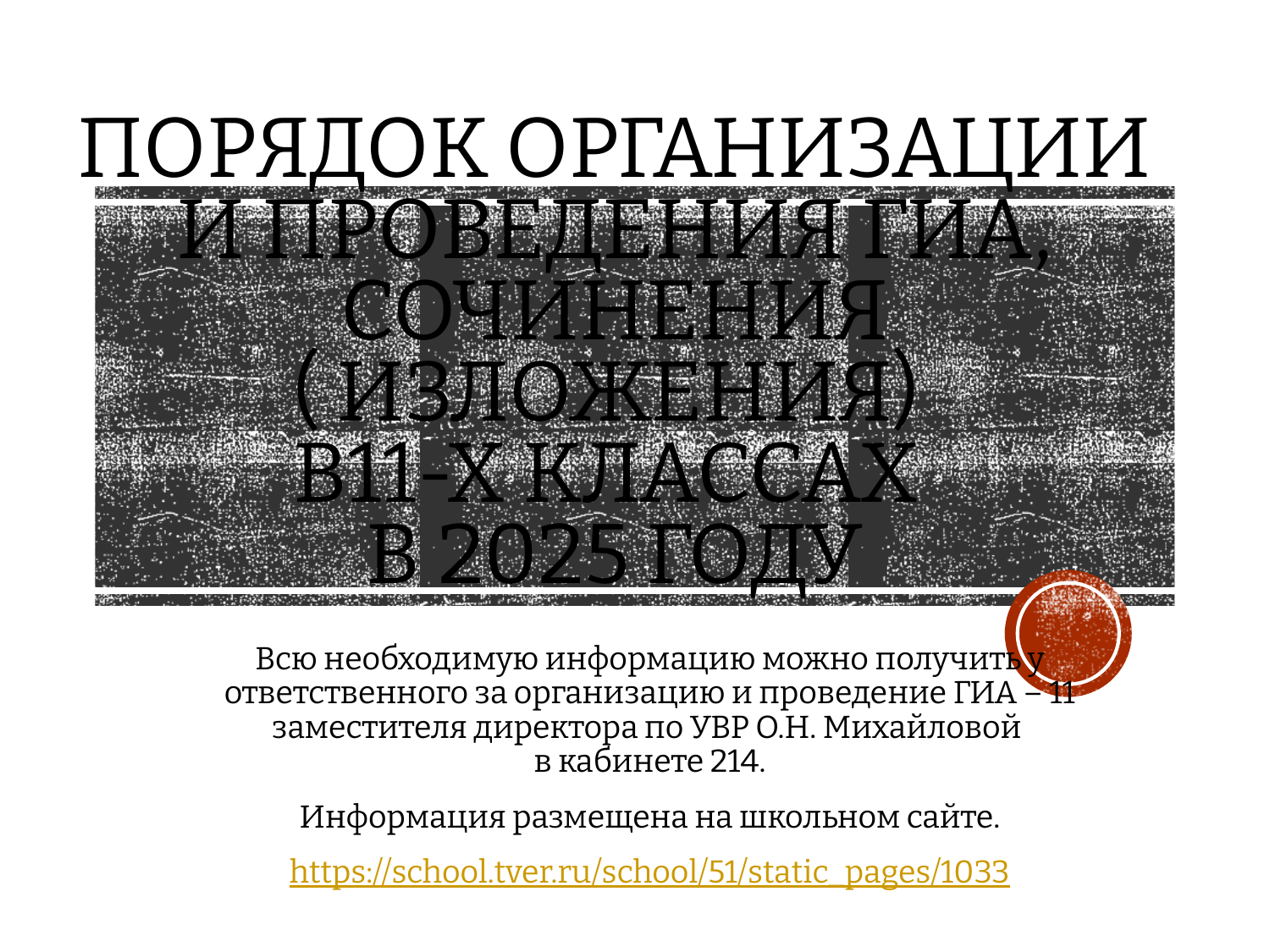

# Порядок организации и проведения ГИА, сочинения ( изложения) в11-х классах в 2025 году
Всю необходимую информацию можно получить у ответственного за организацию и проведение ГИА – 11 заместителя директора по УВР О.Н. Михайловой
в кабинете 214.
Информация размещена на школьном сайте.
https://school.tver.ru/school/51/static_pages/1033